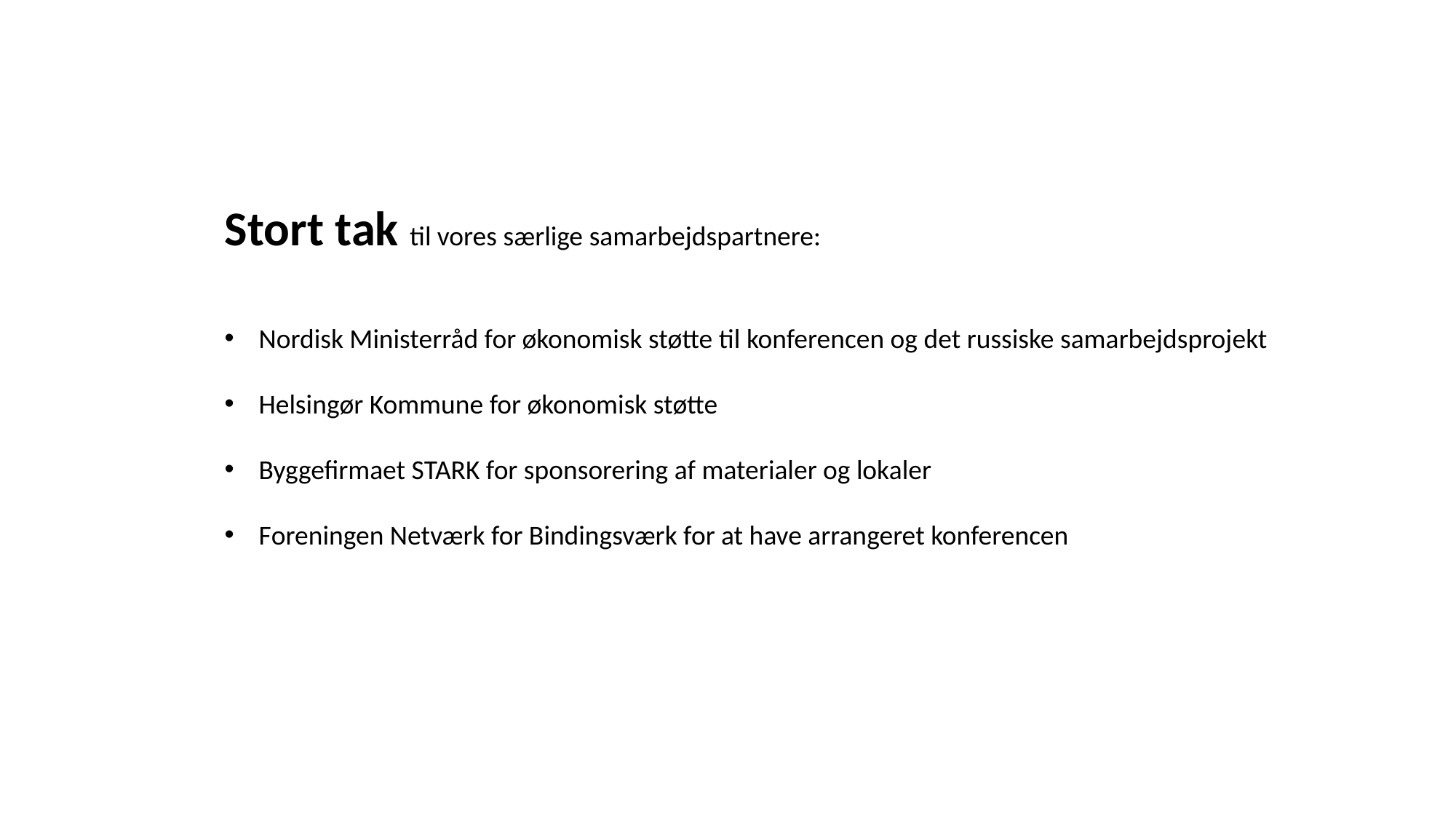

Stort tak til vores særlige samarbejdspartnere:

Nordisk Ministerråd for økonomisk støtte til konferencen og det russiske samarbejdsprojekt

Helsingør Kommune for økonomisk støtte

Byggefirmaet STARK for sponsorering af materialer og lokaler

Foreningen Netværk for Bindingsværk for at have arrangeret konferencen